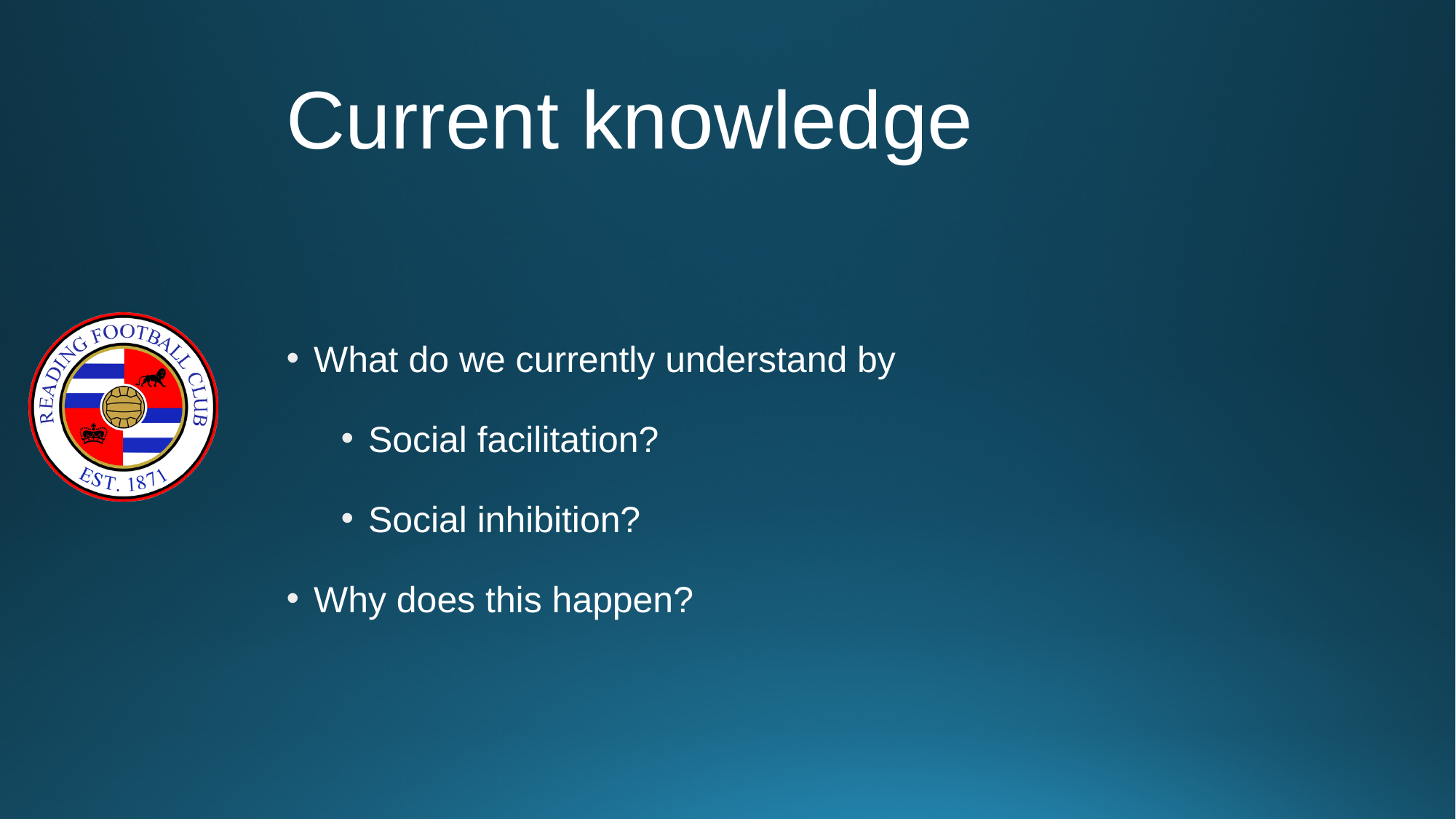

# Current knowledge
What do we currently understand by
Social facilitation?
Social inhibition?
Why does this happen?